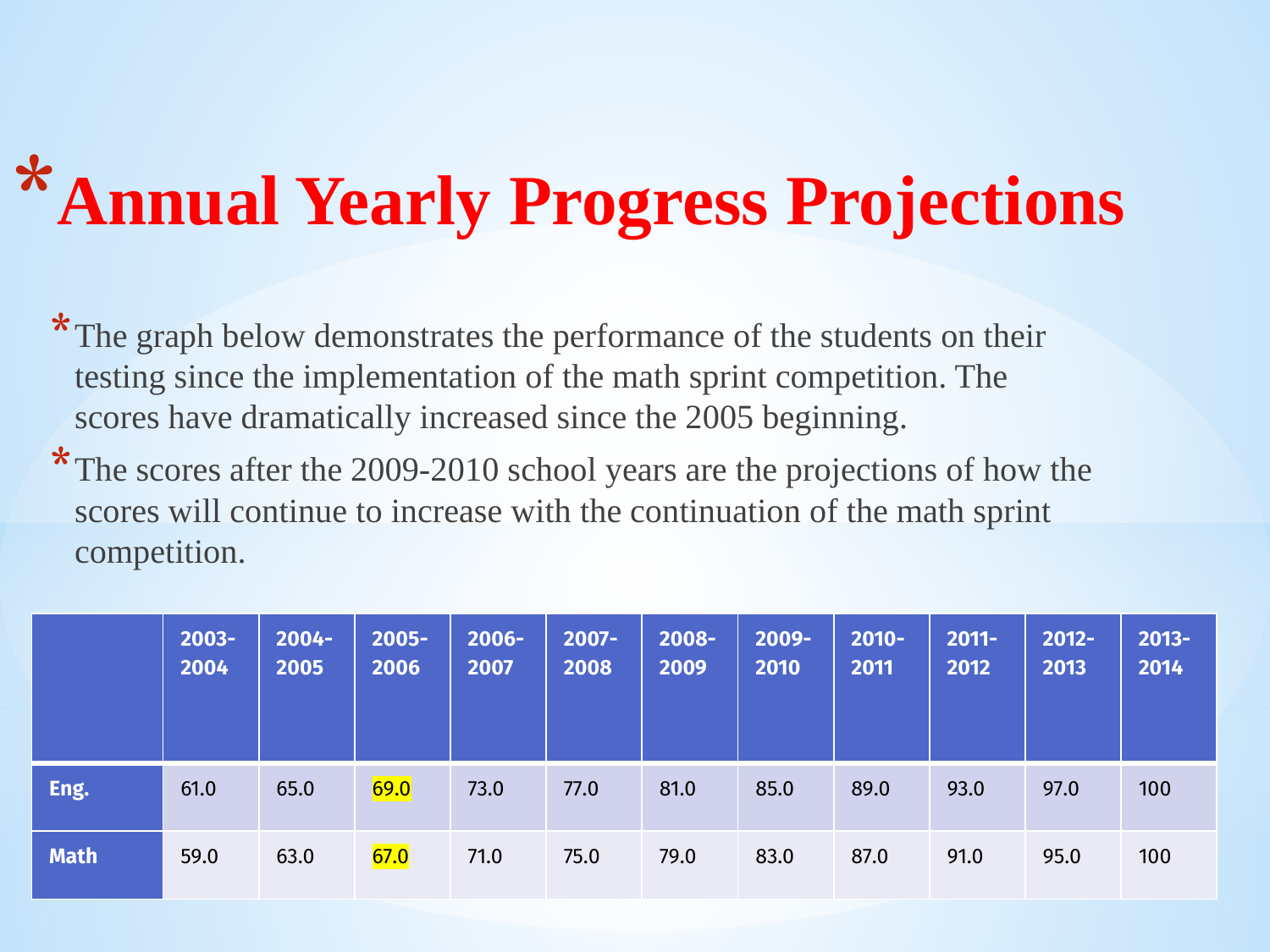

# Annual Yearly Progress Projections
The graph below demonstrates the performance of the students on their testing since the implementation of the math sprint competition. The scores have dramatically increased since the 2005 beginning.
The scores after the 2009-2010 school years are the projections of how the scores will continue to increase with the continuation of the math sprint competition.
|  | 2003-2004 | 2004- 2005 | 2005-2006 | 2006-2007 | 2007-2008 | 2008-2009 | 2009-2010 | 2010-2011 | 2011-2012 | 2012-2013 | 2013-2014 |
| --- | --- | --- | --- | --- | --- | --- | --- | --- | --- | --- | --- |
| Eng. | 61.0 | 65.0 | 69.0 | 73.0 | 77.0 | 81.0 | 85.0 | 89.0 | 93.0 | 97.0 | 100 |
| Math | 59.0 | 63.0 | 67.0 | 71.0 | 75.0 | 79.0 | 83.0 | 87.0 | 91.0 | 95.0 | 100 |